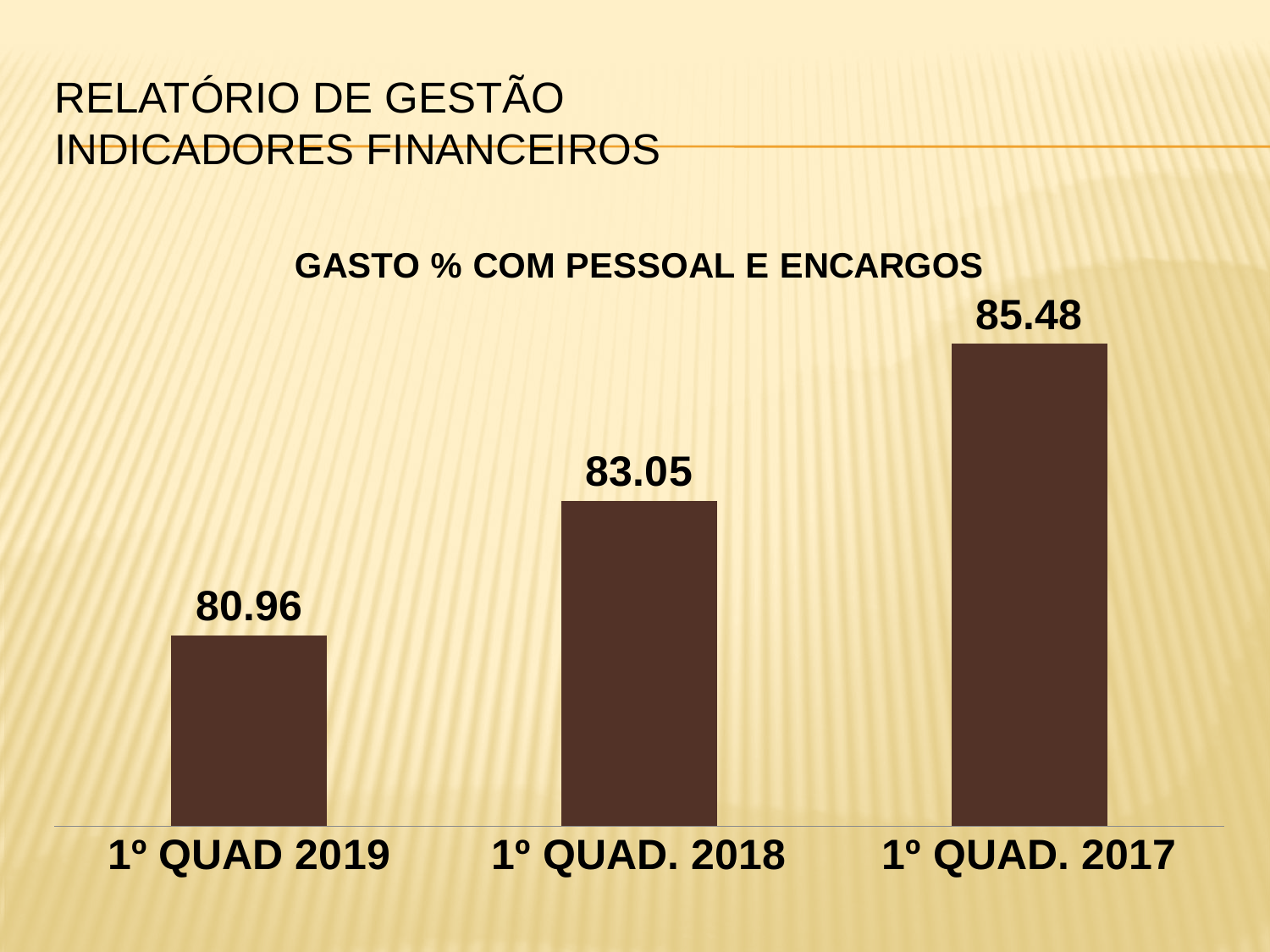

# RELATÓRIO DE GESTÃO Indicadores financeiros

### Chart: GASTO % COM PESSOAL E ENCARGOS

| Category |  |
|---|---|
| 1º QUAD 2019 | 80.96 |
| 1º QUAD. 2018 | 83.05 |
| 1º QUAD. 2017 | 85.48 |